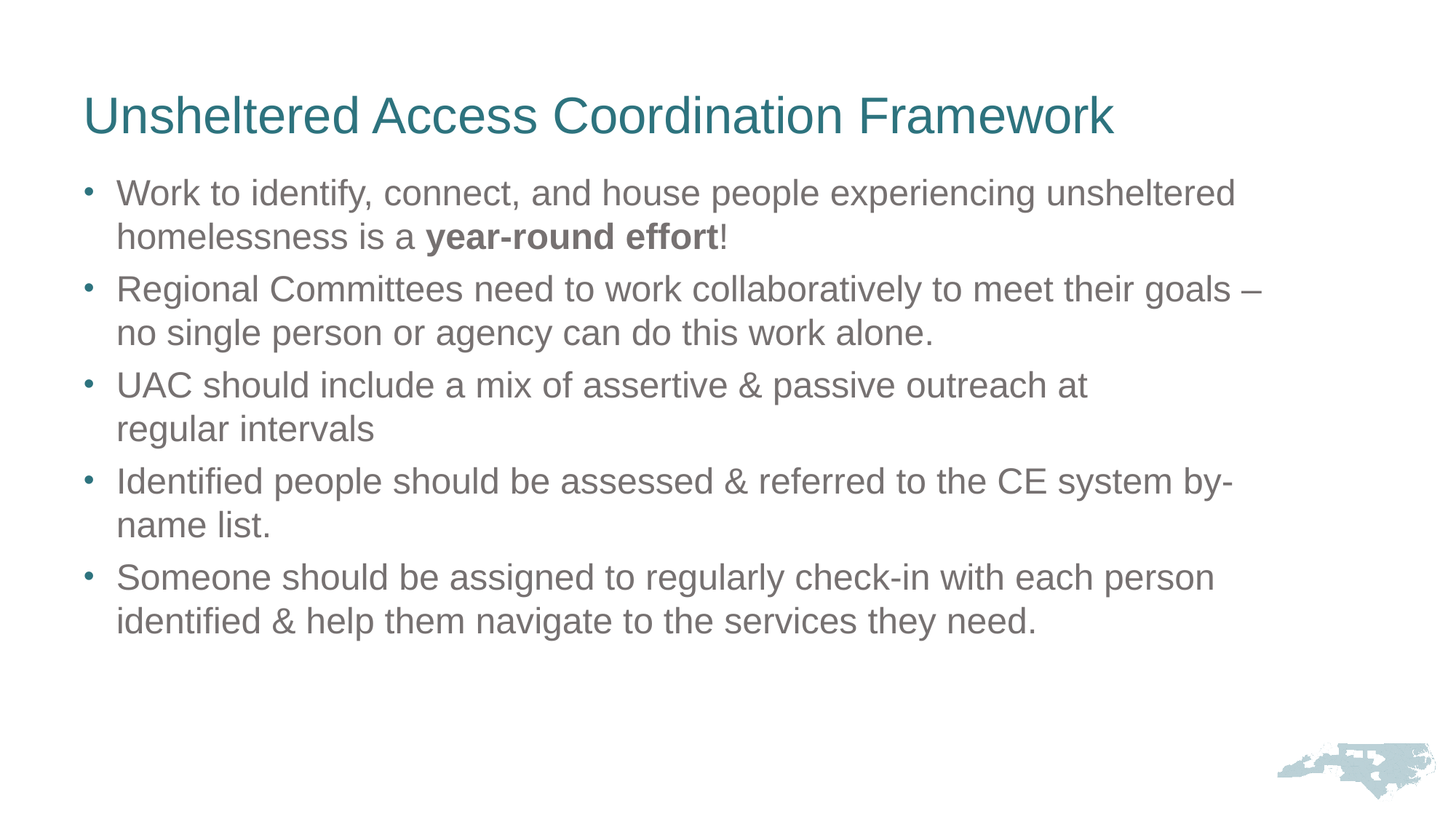

# Unsheltered Access Coordination Framework
Work to identify, connect, and house people experiencing unsheltered homelessness is a year-round effort!​
Regional Committees need to work collaboratively to meet their goals – no single person or agency can do this work alone.​
UAC should include a mix of assertive & passive outreach at regular intervals​
Identified people should be assessed & referred to the CE system by-name list.​
Someone should be assigned to regularly check-in with each person identified & help them navigate to the services they need.​